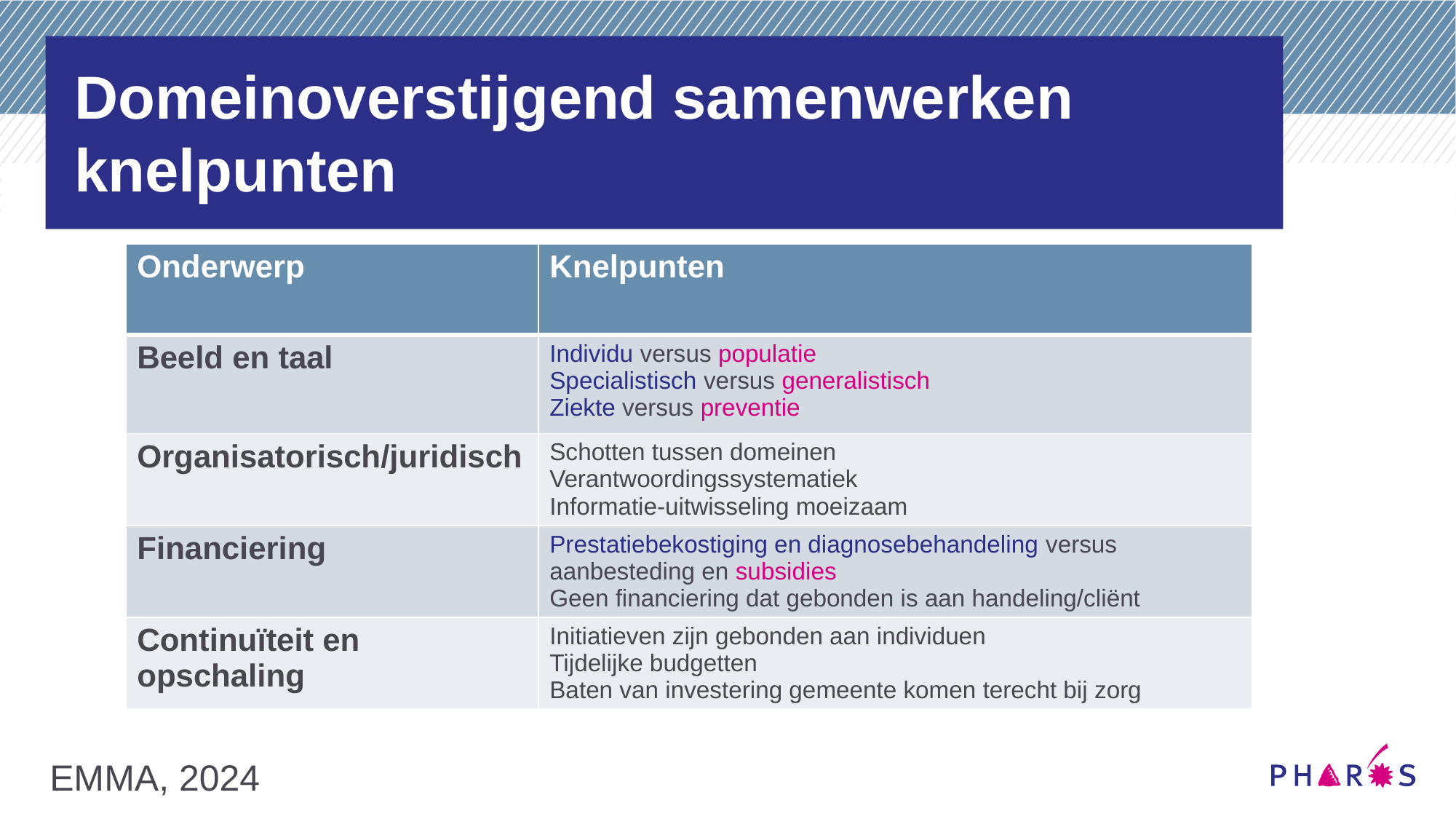

# Domeinoverstijgend samenwerken knelpunten
| Onderwerp | Knelpunten |
| --- | --- |
| Beeld en taal | Individu versus populatie Specialistisch versus generalistisch Ziekte versus preventie |
| Organisatorisch/juridisch | Schotten tussen domeinen Verantwoordingssystematiek Informatie-uitwisseling moeizaam |
| Financiering | Prestatiebekostiging en diagnosebehandeling versus aanbesteding en subsidies Geen financiering dat gebonden is aan handeling/cliënt |
| Continuïteit en opschaling | Initiatieven zijn gebonden aan individuen Tijdelijke budgetten Baten van investering gemeente komen terecht bij zorg |

EMMA, 2024